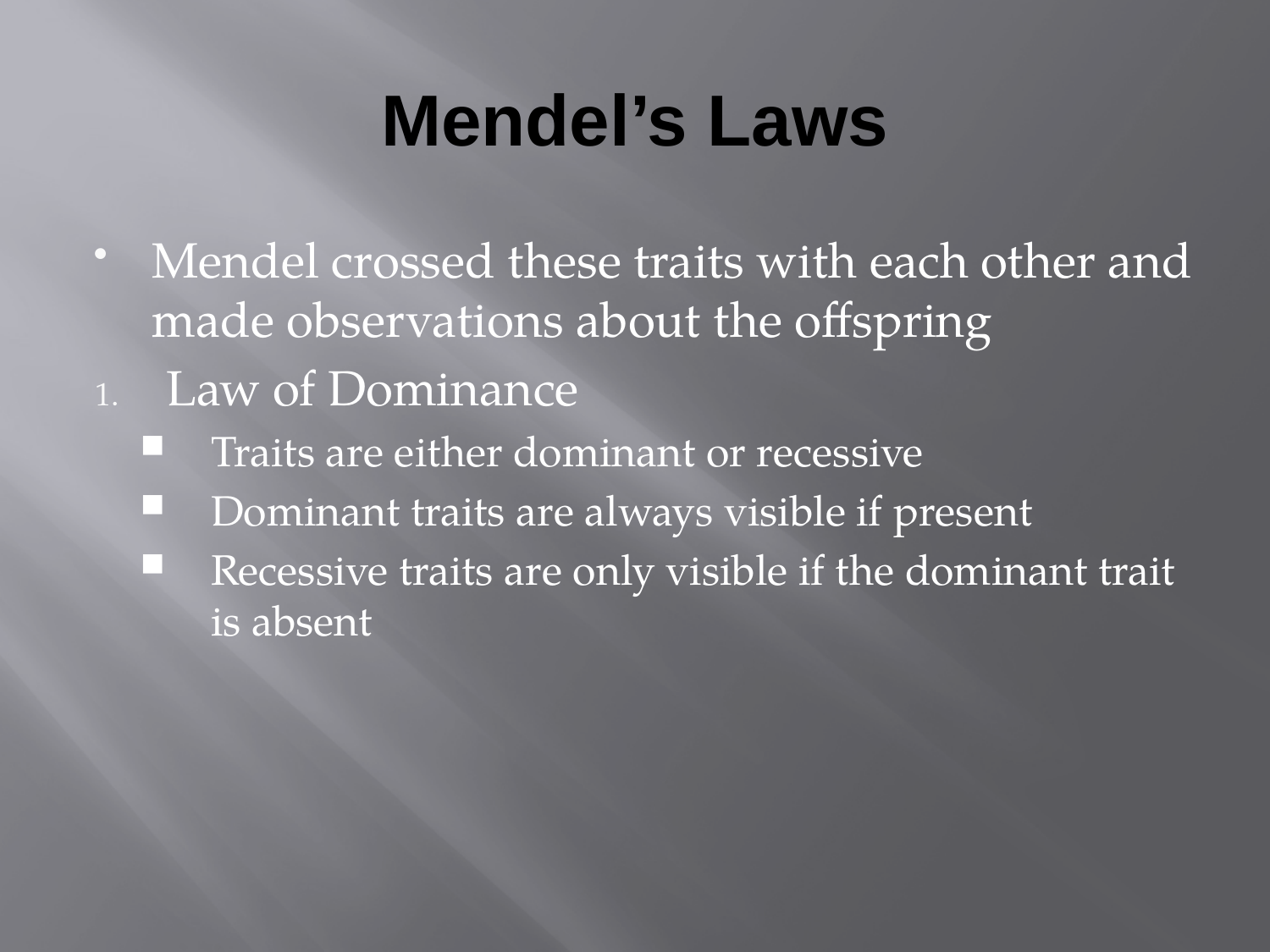

# Mendel’s Laws
Mendel crossed these traits with each other and made observations about the offspring
Law of Dominance
Traits are either dominant or recessive
Dominant traits are always visible if present
Recessive traits are only visible if the dominant trait is absent